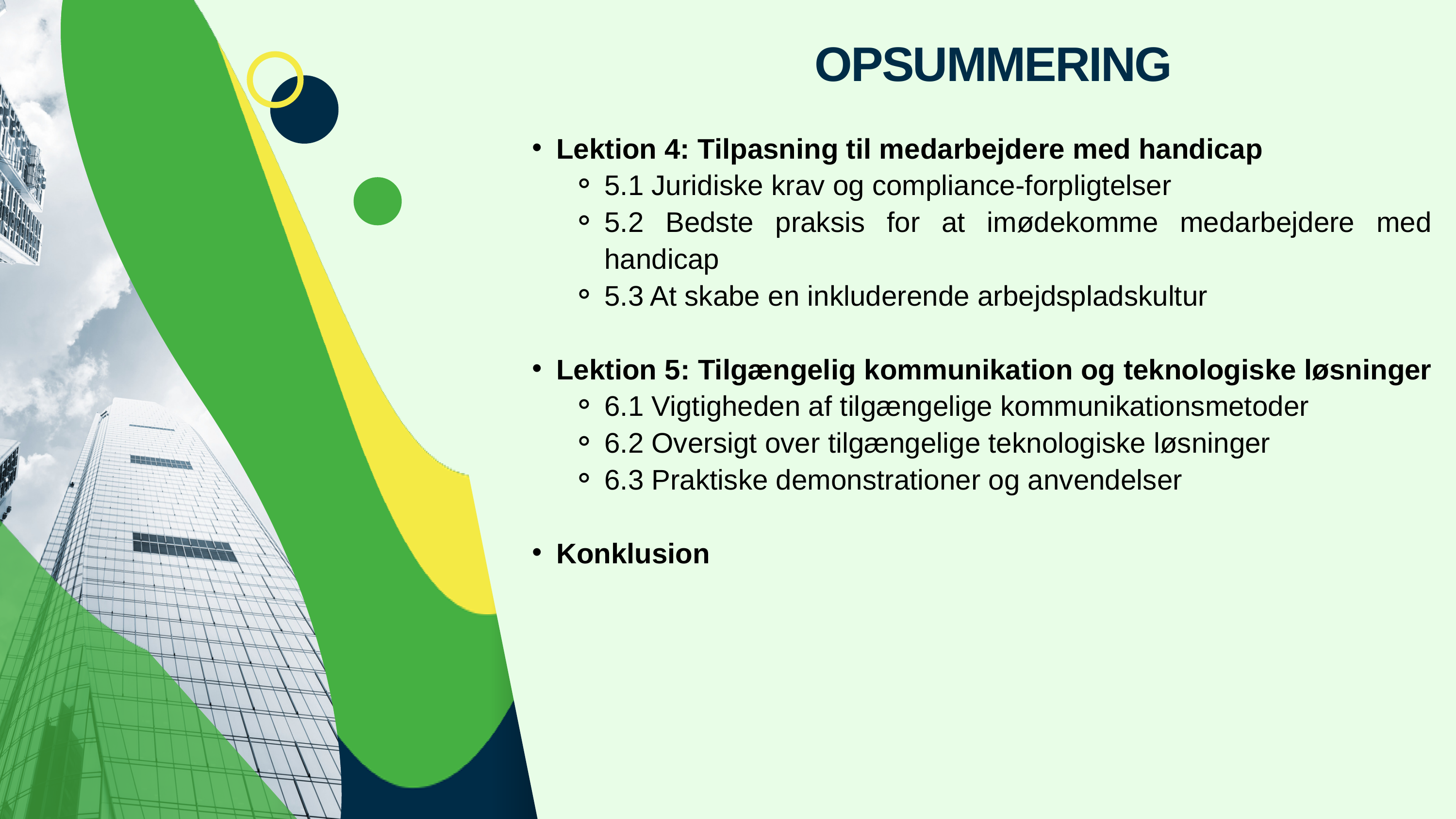

OPSUMMERING

Lektion 4: Tilpasning til medarbejdere med handicap
5.1 Juridiske krav og compliance-forpligtelser
5.2 Bedste praksis for at imødekomme medarbejdere med handicap
5.3 At skabe en inkluderende arbejdspladskultur

Lektion 5: Tilgængelig kommunikation og teknologiske løsninger
6.1 Vigtigheden af tilgængelige kommunikationsmetoder
6.2 Oversigt over tilgængelige teknologiske løsninger
6.3 Praktiske demonstrationer og anvendelser

Konklusion